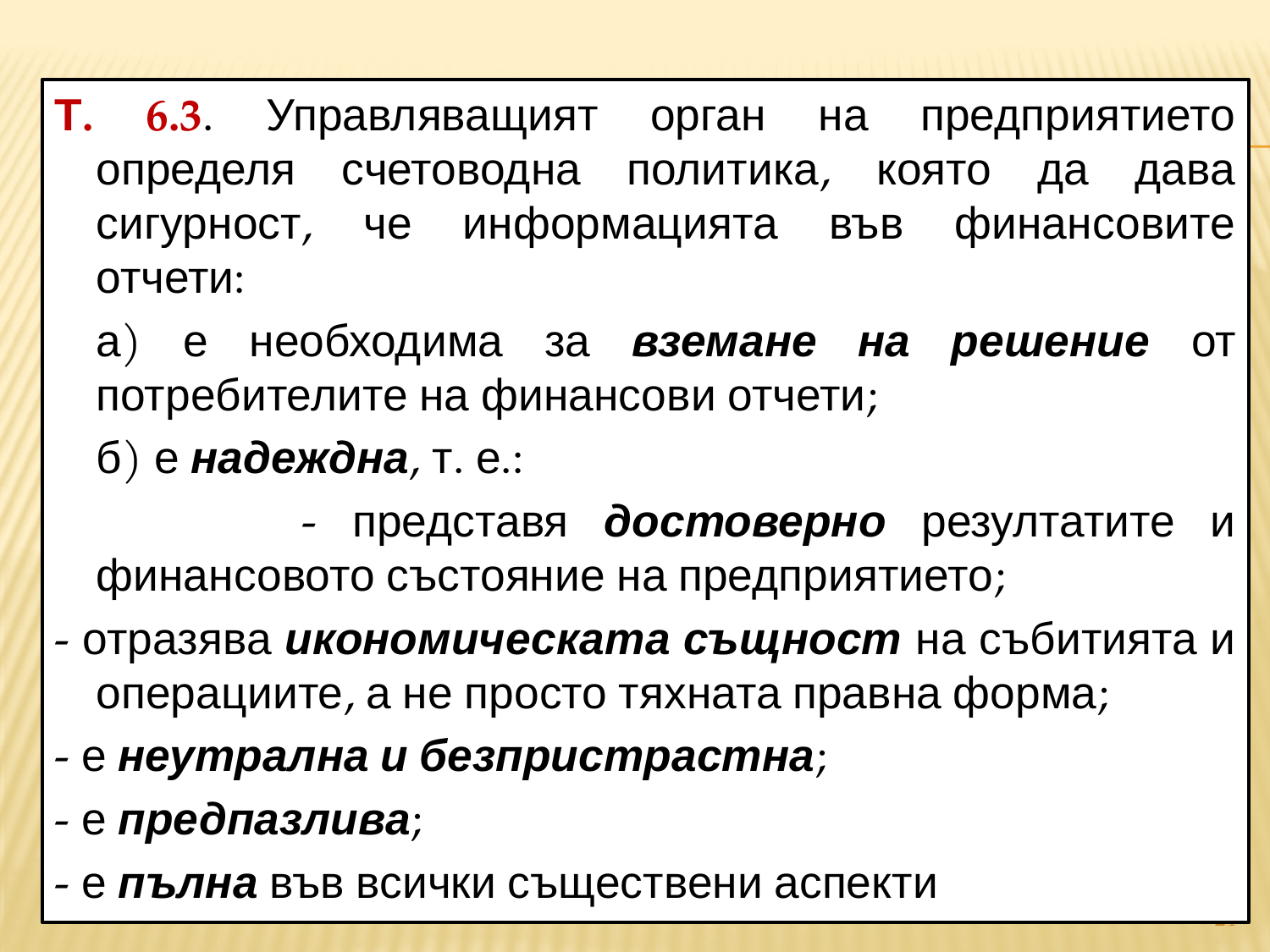

#
Т. 6.3. Управляващият орган на предприятието определя счетоводна политика, която да дава сигурност, че информацията във финансовите отчети:
	а) е необходима за вземане на решение от потребителите на финансови отчети;
	б) е надеждна, т. е.:
       - представя достоверно резултатите и финансовото състояние на предприятието;
- отразява икономическата същност на събитията и операциите, а не просто тяхната правна форма;
- е неутрална и безпристрастна;
- е предпазлива;
- е пълна във всички съществени аспекти

24